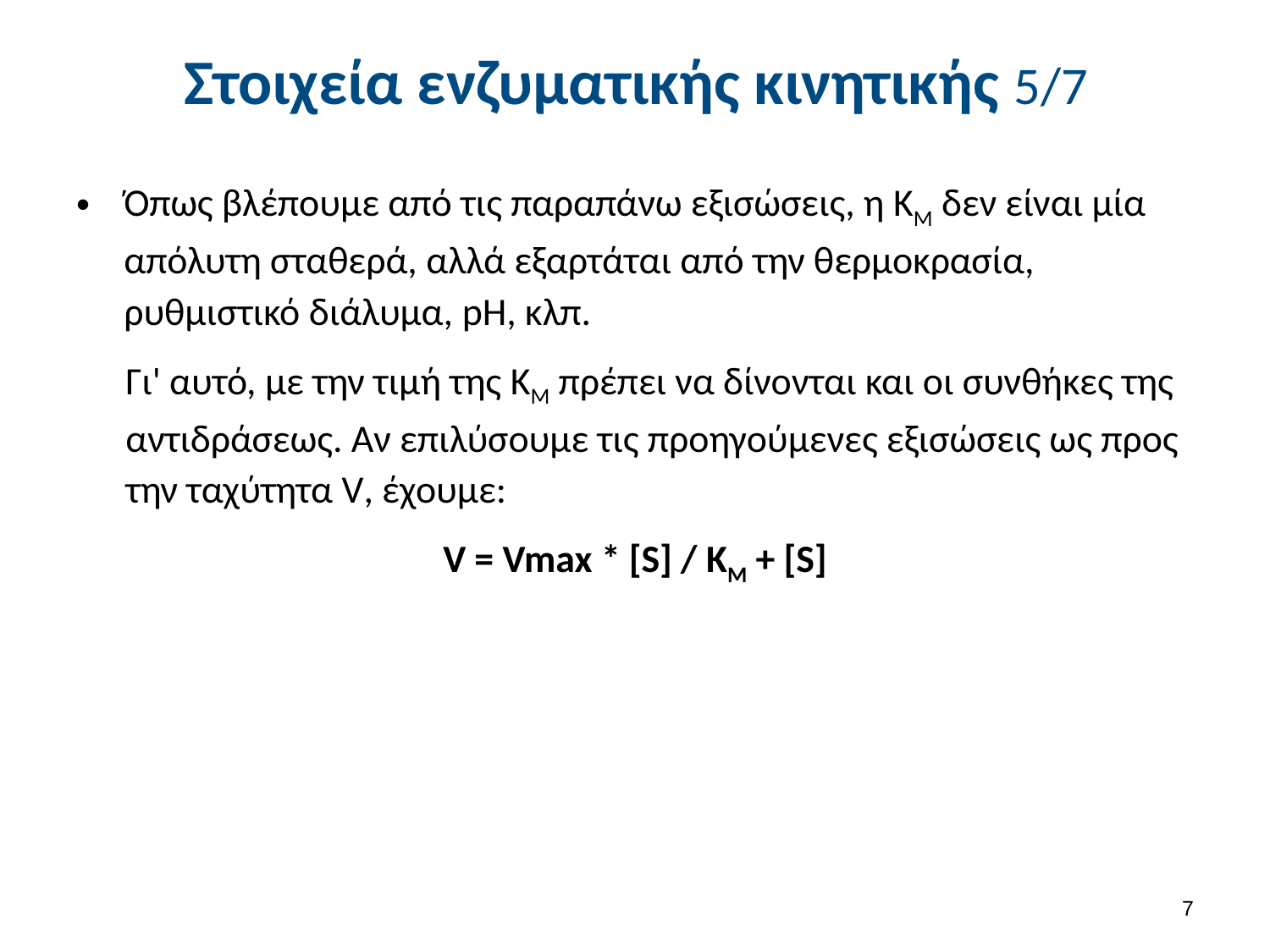

# Στοιχεία ενζυματικής κινητικής 5/7
Όπως βλέπουμε από τις παραπάνω εξισώσεις, η KM δεν είναι μία απόλυτη σταθερά, αλλά εξαρτάται από την θερμοκρασία, ρυθμιστικό διάλυμα, pH, κλπ.
Γι' αυτό, με την τιμή της KM πρέπει να δίνονται και οι συνθήκες της αντιδράσεως. Αν επιλύσουμε τις προηγούμενες εξισώσεις ως προς την ταχύτητα V, έχουμε:
V = Vmax * [S] / KM + [S]

7